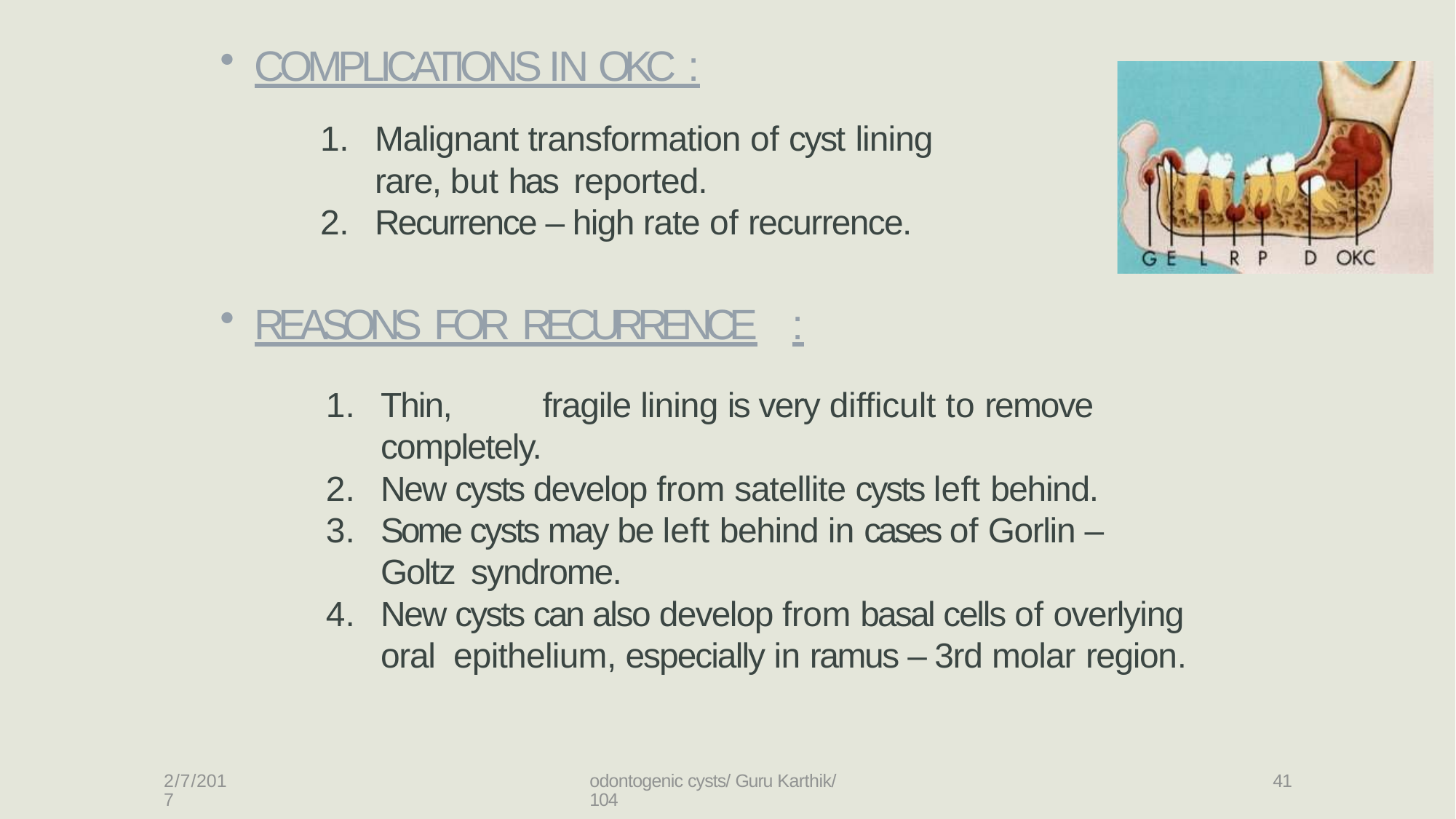

COMPLICATIONS IN OKC :
Malignant transformation of cyst lining	rare, but has  reported.
Recurrence – high rate of recurrence.

REASONS FOR RECURRENCE	:
Thin,	fragile lining is very difficult to remove completely.
New cysts develop from satellite cysts left behind.
Some cysts may be left behind in cases of Gorlin – Goltz  syndrome.
New cysts can also develop from basal cells of overlying oral  epithelium, especially in ramus – 3rd molar region.

been
2/7/2017
odontogenic cysts/ Guru Karthik/ 104
41